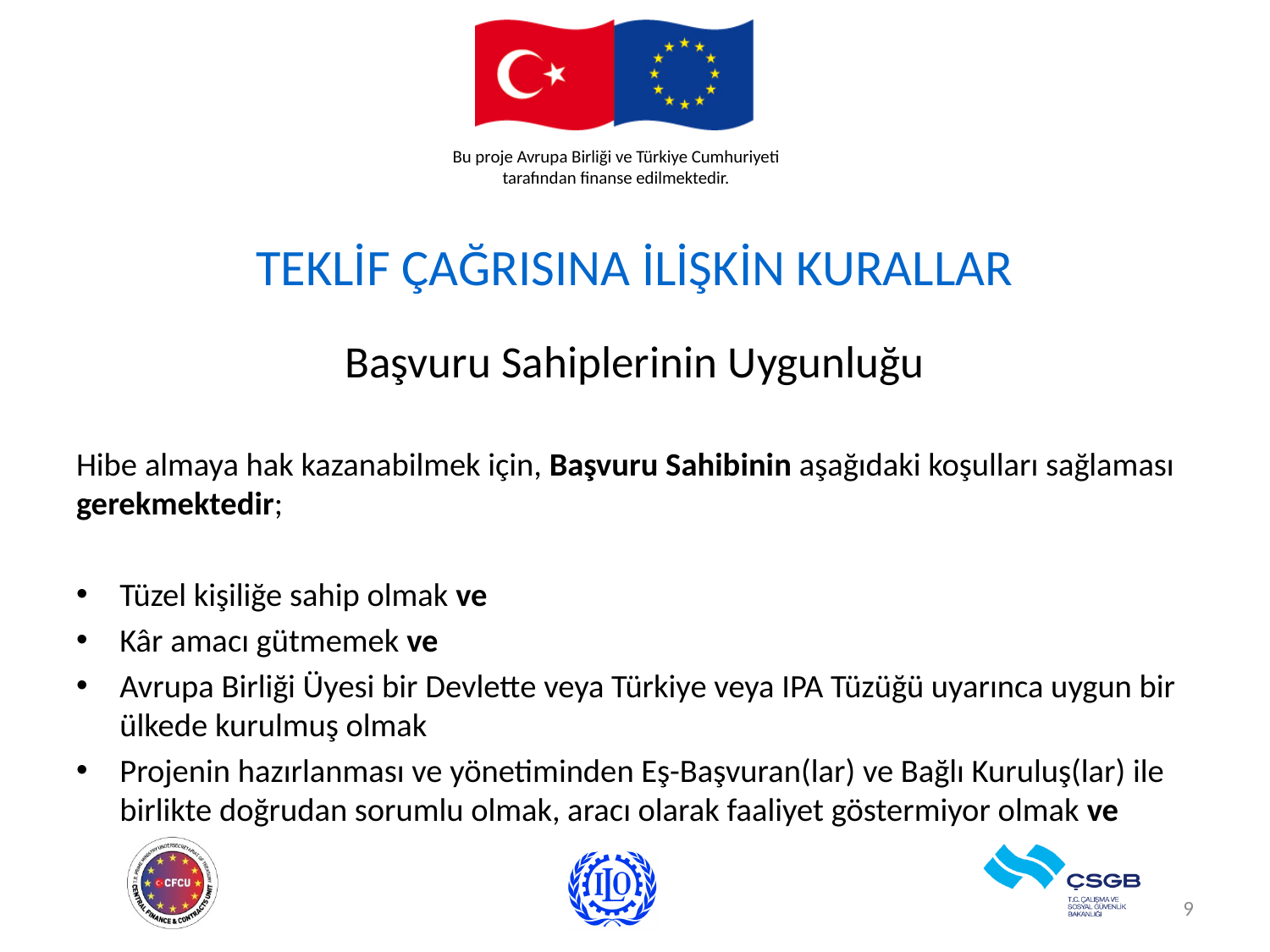

# TEKLİF ÇAĞRISINA İLİŞKİN KURALLAR
Başvuru Sahiplerinin Uygunluğu

Hibe almaya hak kazanabilmek için, Başvuru Sahibinin aşağıdaki koşulları sağlaması gerekmektedir;

Tüzel kişiliğe sahip olmak ve
Kâr amacı gütmemek ve
Avrupa Birliği Üyesi bir Devlette veya Türkiye veya IPA Tüzüğü uyarınca uygun bir ülkede kurulmuş olmak
Projenin hazırlanması ve yönetiminden Eş-Başvuran(lar) ve Bağlı Kuruluş(lar) ile birlikte doğrudan sorumlu olmak, aracı olarak faaliyet göstermiyor olmak ve
9